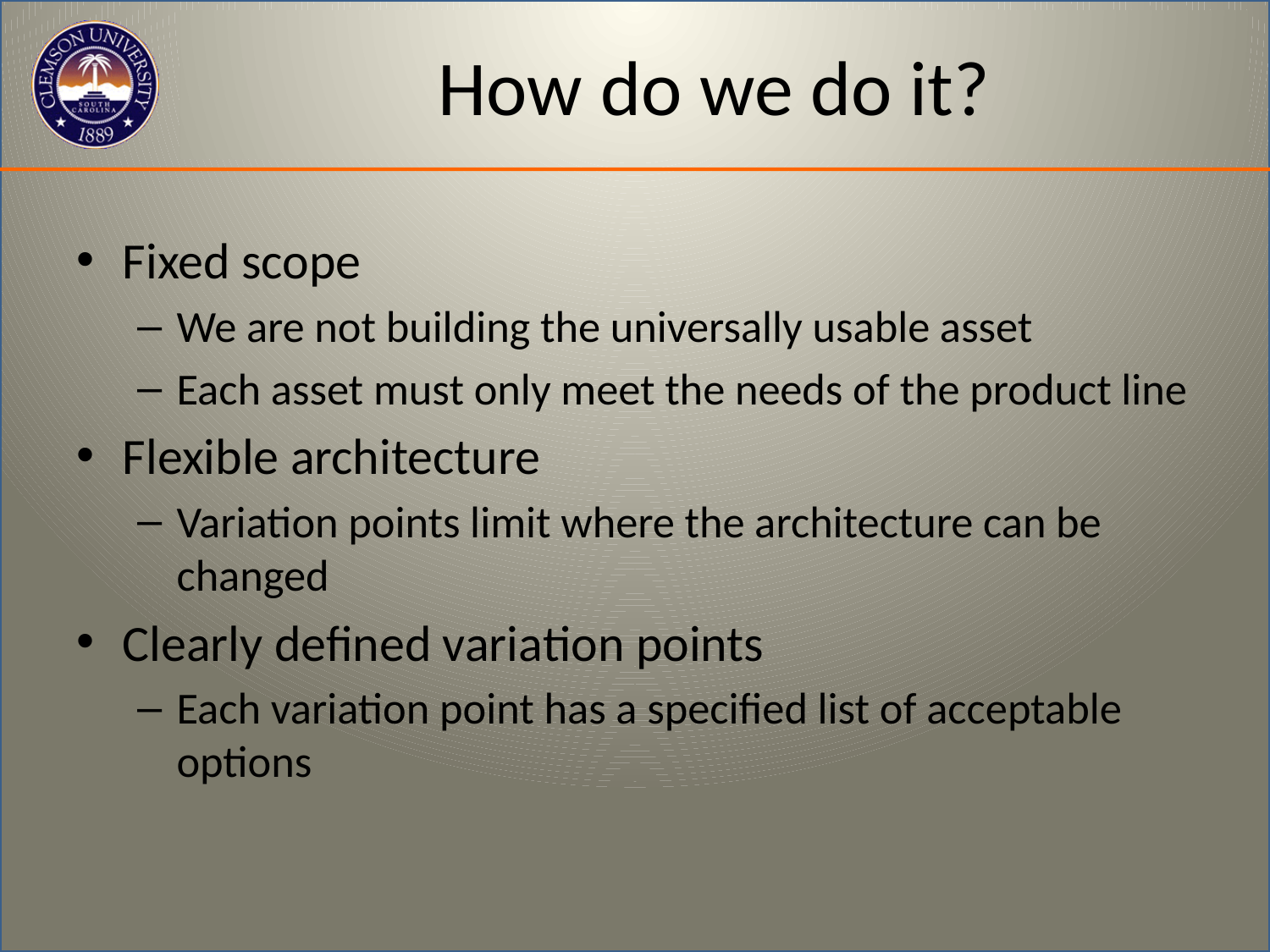

# How do we do it?
Fixed scope
We are not building the universally usable asset
Each asset must only meet the needs of the product line
Flexible architecture
Variation points limit where the architecture can be changed
Clearly defined variation points
Each variation point has a specified list of acceptable options